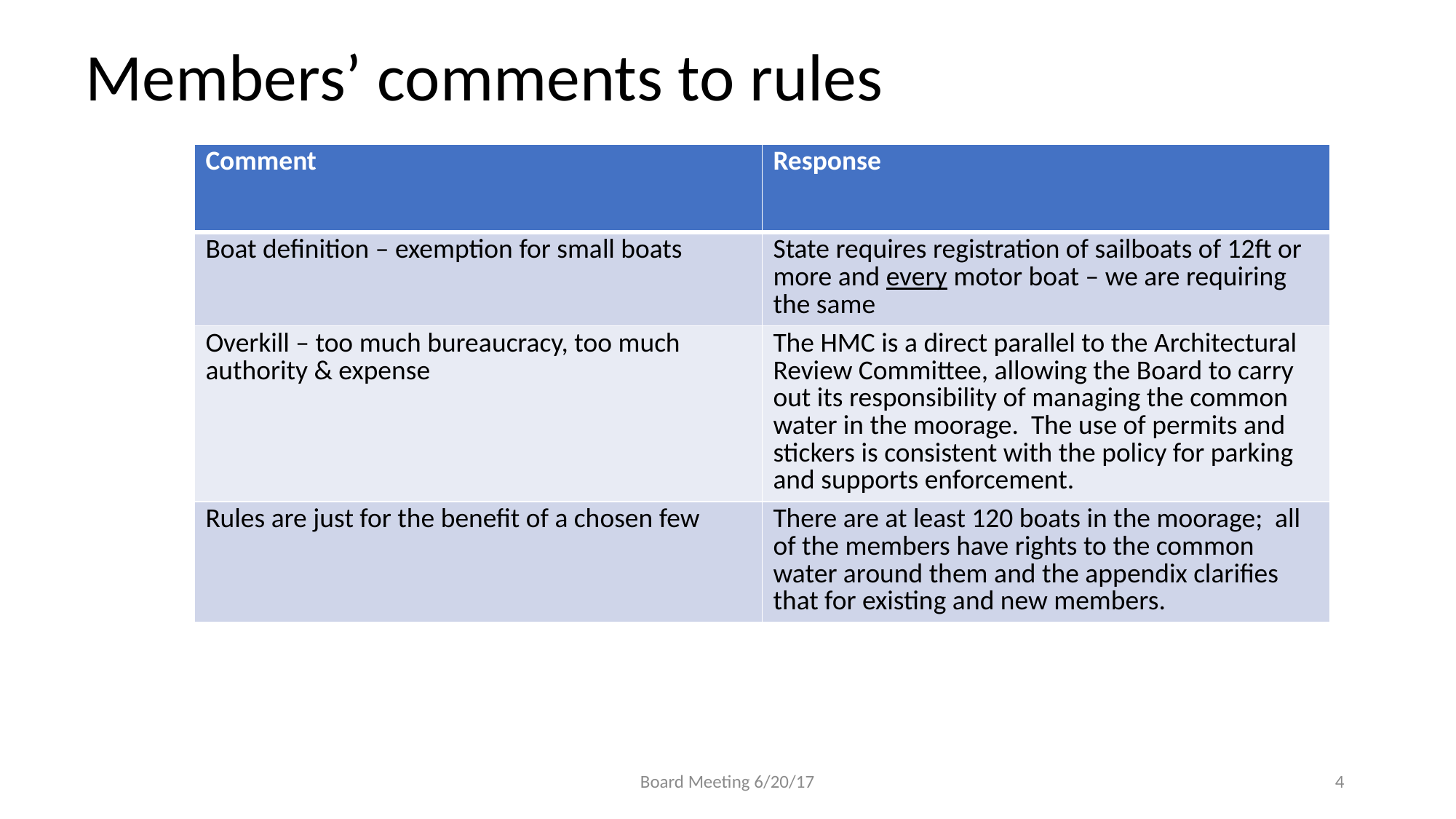

# Members’ comments to rules
| Comment | Response |
| --- | --- |
| Boat definition – exemption for small boats | State requires registration of sailboats of 12ft or more and every motor boat – we are requiring the same |
| Overkill – too much bureaucracy, too much authority & expense | The HMC is a direct parallel to the Architectural Review Committee, allowing the Board to carry out its responsibility of managing the common water in the moorage. The use of permits and stickers is consistent with the policy for parking and supports enforcement. |
| Rules are just for the benefit of a chosen few | There are at least 120 boats in the moorage; all of the members have rights to the common water around them and the appendix clarifies that for existing and new members. |
Board Meeting 6/20/17
4